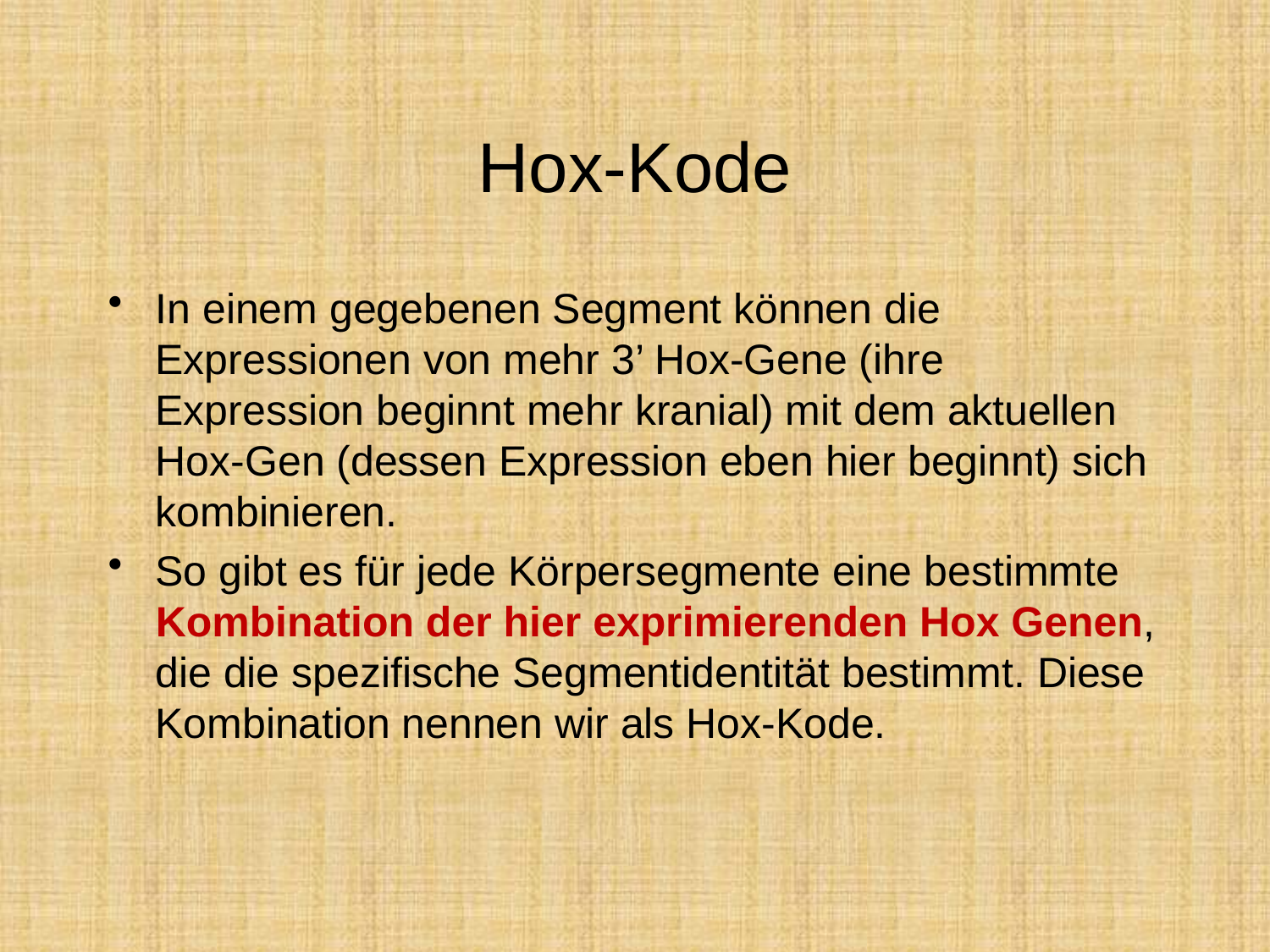

# Hox-Kode
In einem gegebenen Segment können die Expressionen von mehr 3’ Hox-Gene (ihre Expression beginnt mehr kranial) mit dem aktuellen Hox-Gen (dessen Expression eben hier beginnt) sich kombinieren.
So gibt es für jede Körpersegmente eine bestimmte Kombination der hier exprimierenden Hox Genen, die die spezifische Segmentidentität bestimmt. Diese Kombination nennen wir als Hox-Kode.